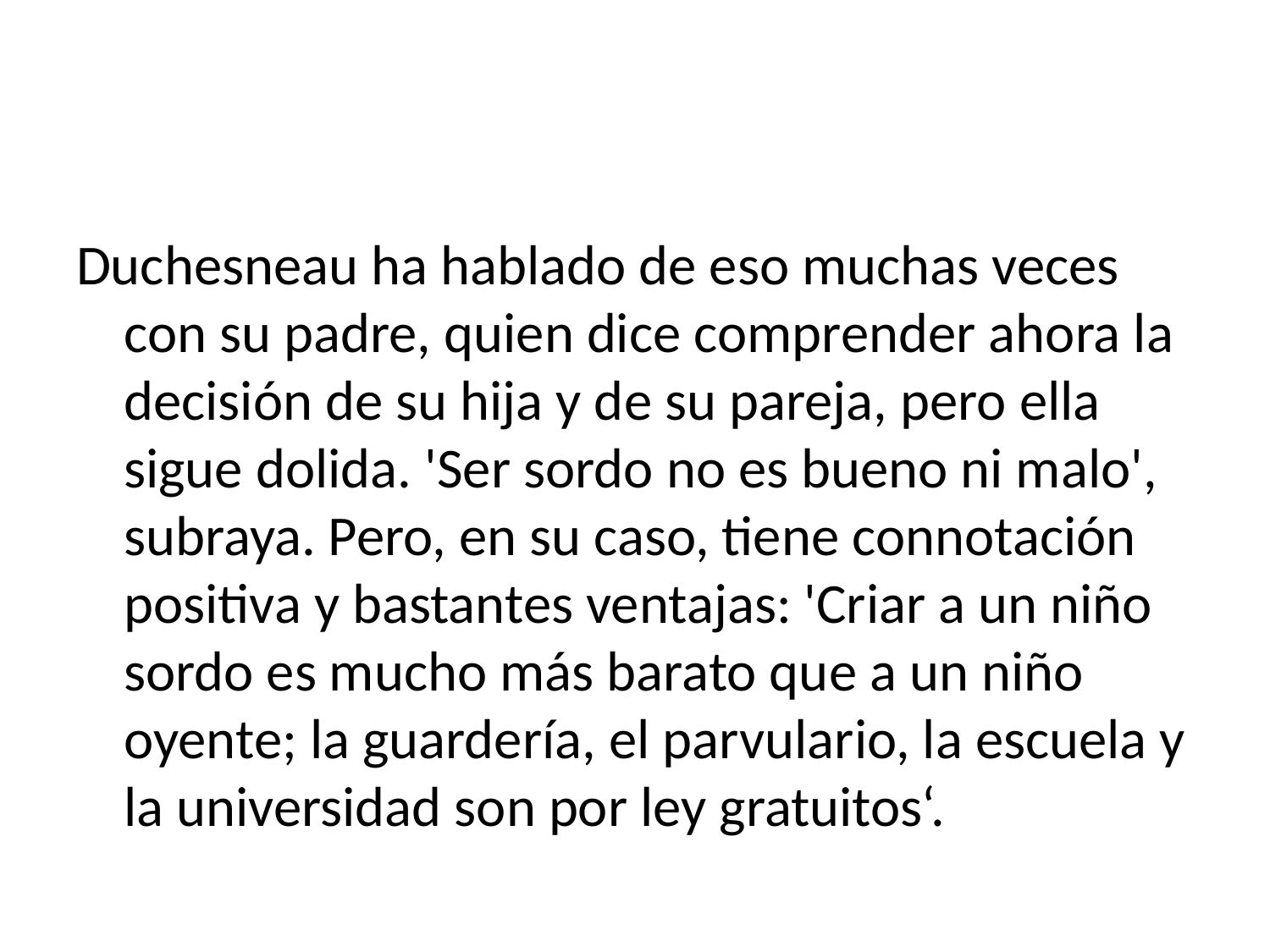

#
Duchesneau ha hablado de eso muchas veces con su padre, quien dice comprender ahora la decisión de su hija y de su pareja, pero ella sigue dolida. 'Ser sordo no es bueno ni malo', subraya. Pero, en su caso, tiene connotación positiva y bastantes ventajas: 'Criar a un niño sordo es mucho más barato que a un niño oyente; la guardería, el parvulario, la escuela y la universidad son por ley gratuitos‘.